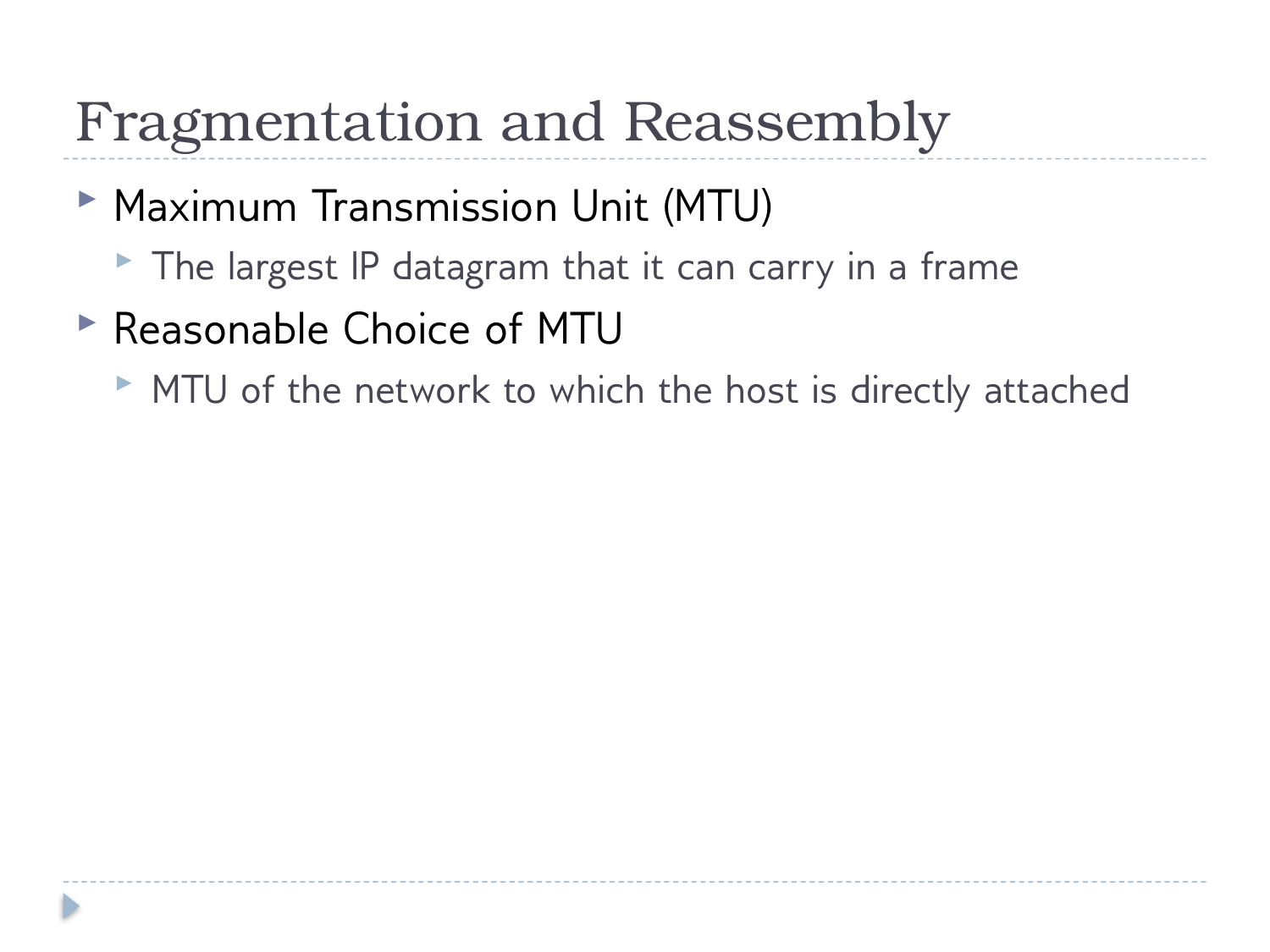

# Fragmentation and Reassembly
Maximum Transmission Unit (MTU)
The largest IP datagram that it can carry in a frame
Reasonable Choice of MTU
MTU of the network to which the host is directly attached